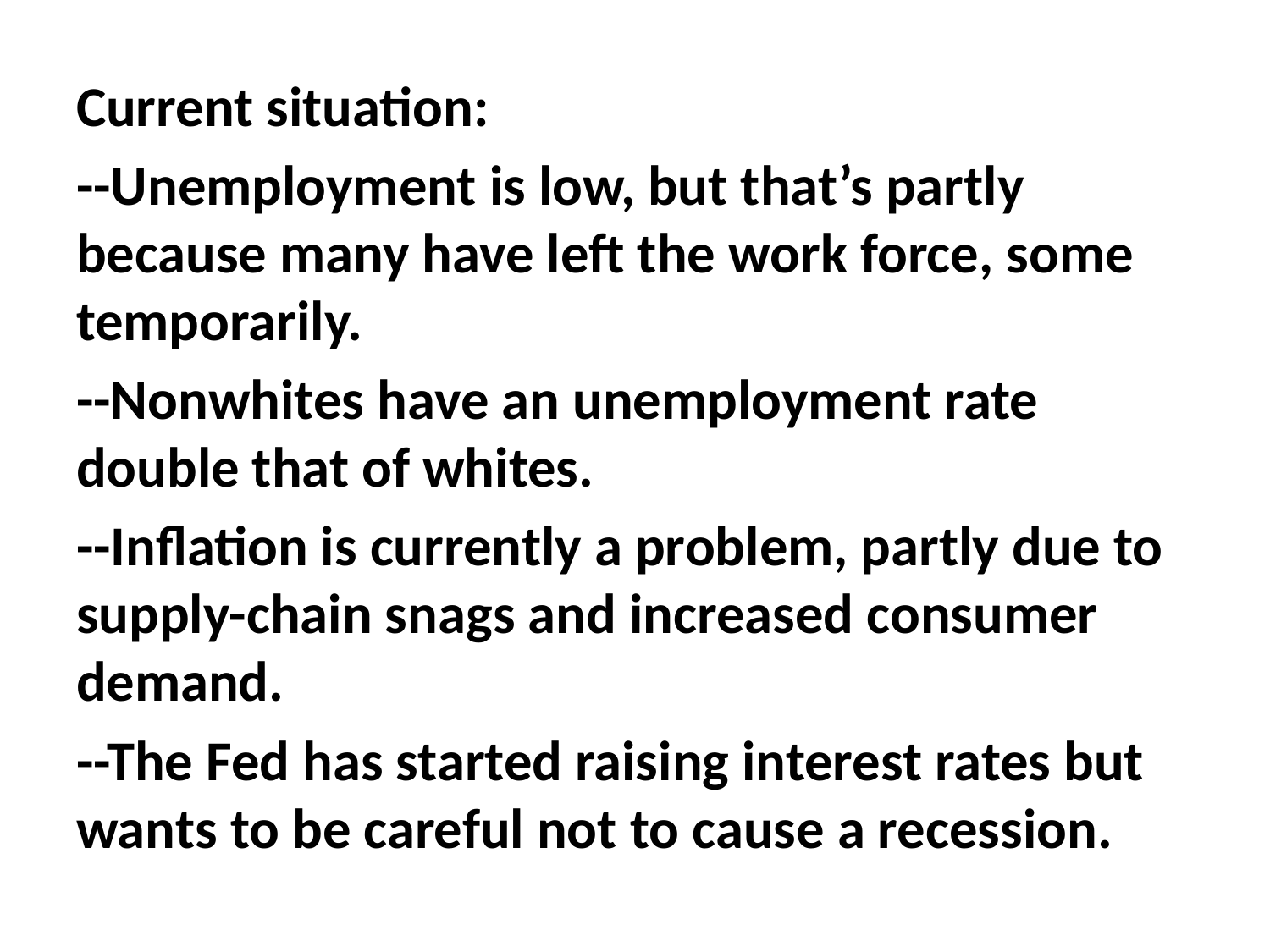

#
Current situation:
--Unemployment is low, but that’s partly because many have left the work force, some temporarily.
--Nonwhites have an unemployment rate double that of whites.
--Inflation is currently a problem, partly due to supply-chain snags and increased consumer demand.
--The Fed has started raising interest rates but wants to be careful not to cause a recession.